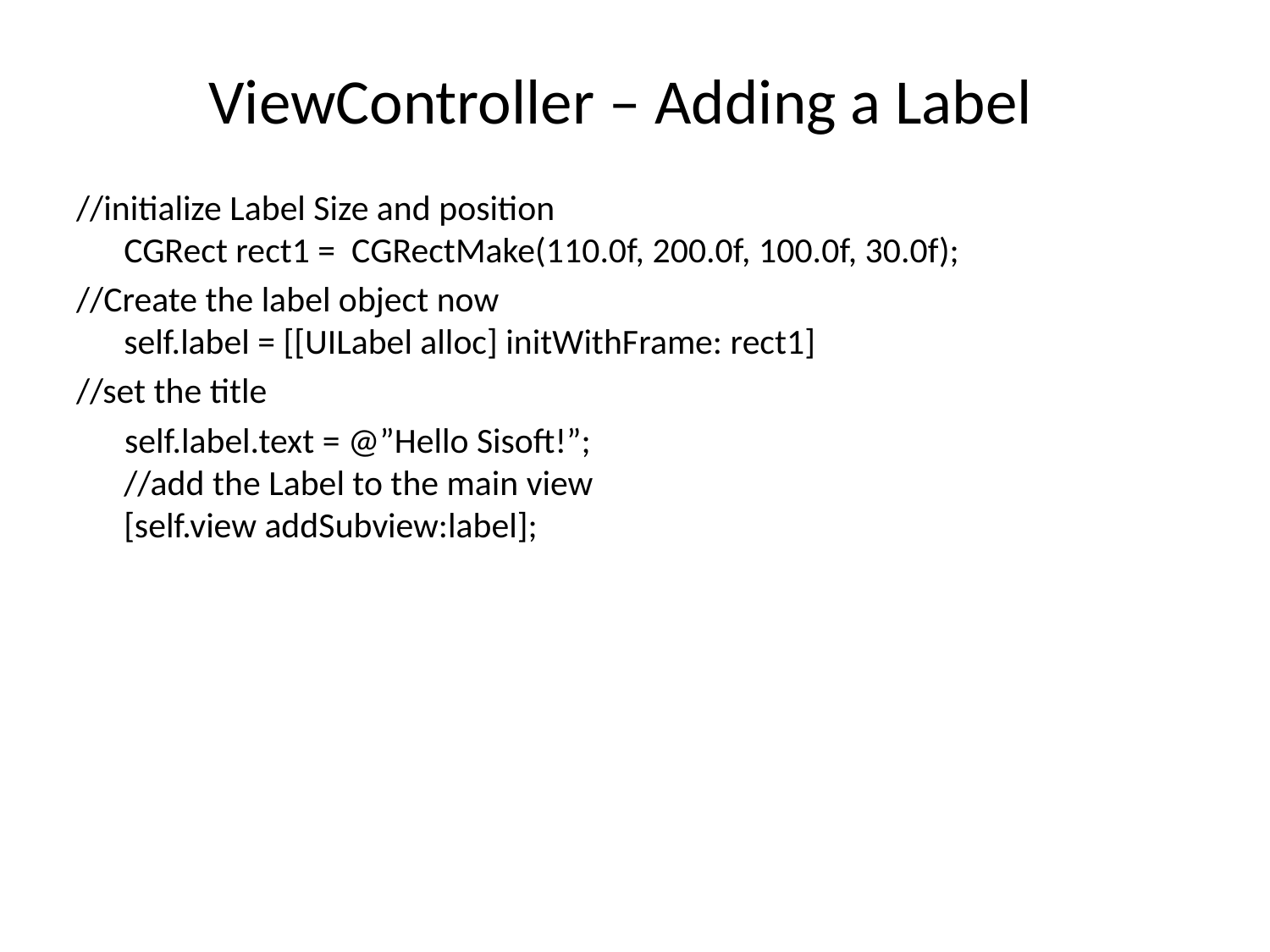

# ViewController – Adding a Label
//initialize Label Size and position
CGRect rect1 =  CGRectMake(110.0f, 200.0f, 100.0f, 30.0f);
//Create the label object now
self.label = [[UILabel alloc] initWithFrame: rect1]
//set the title
      self.label.text = @”Hello Sisoft!”;
//add the Label to the main view
[self.view addSubview:label];